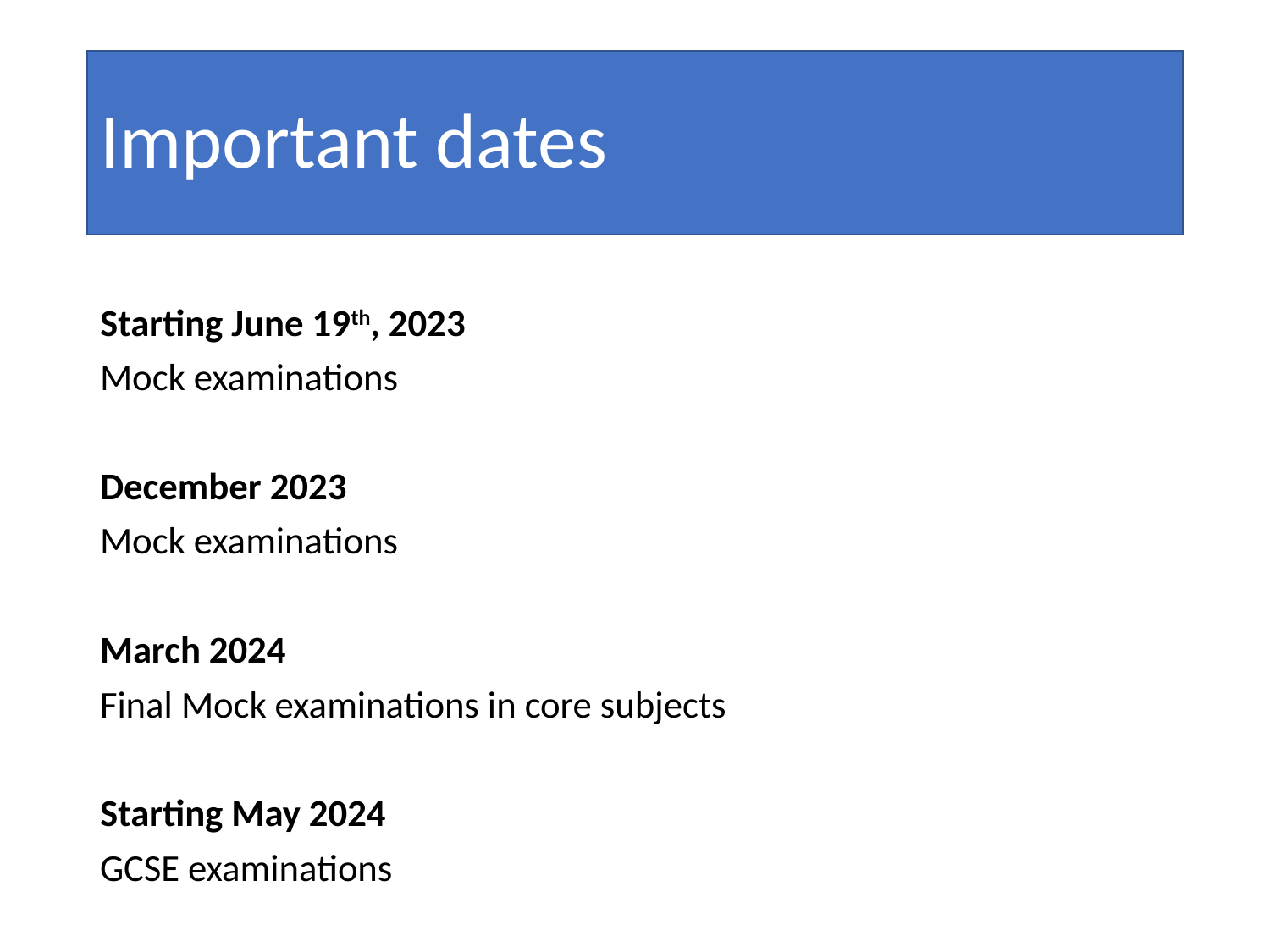

# Important dates
Starting June 19th, 2023
Mock examinations

December 2023
Mock examinations

March 2024
Final Mock examinations in core subjects

Starting May 2024
GCSE examinations